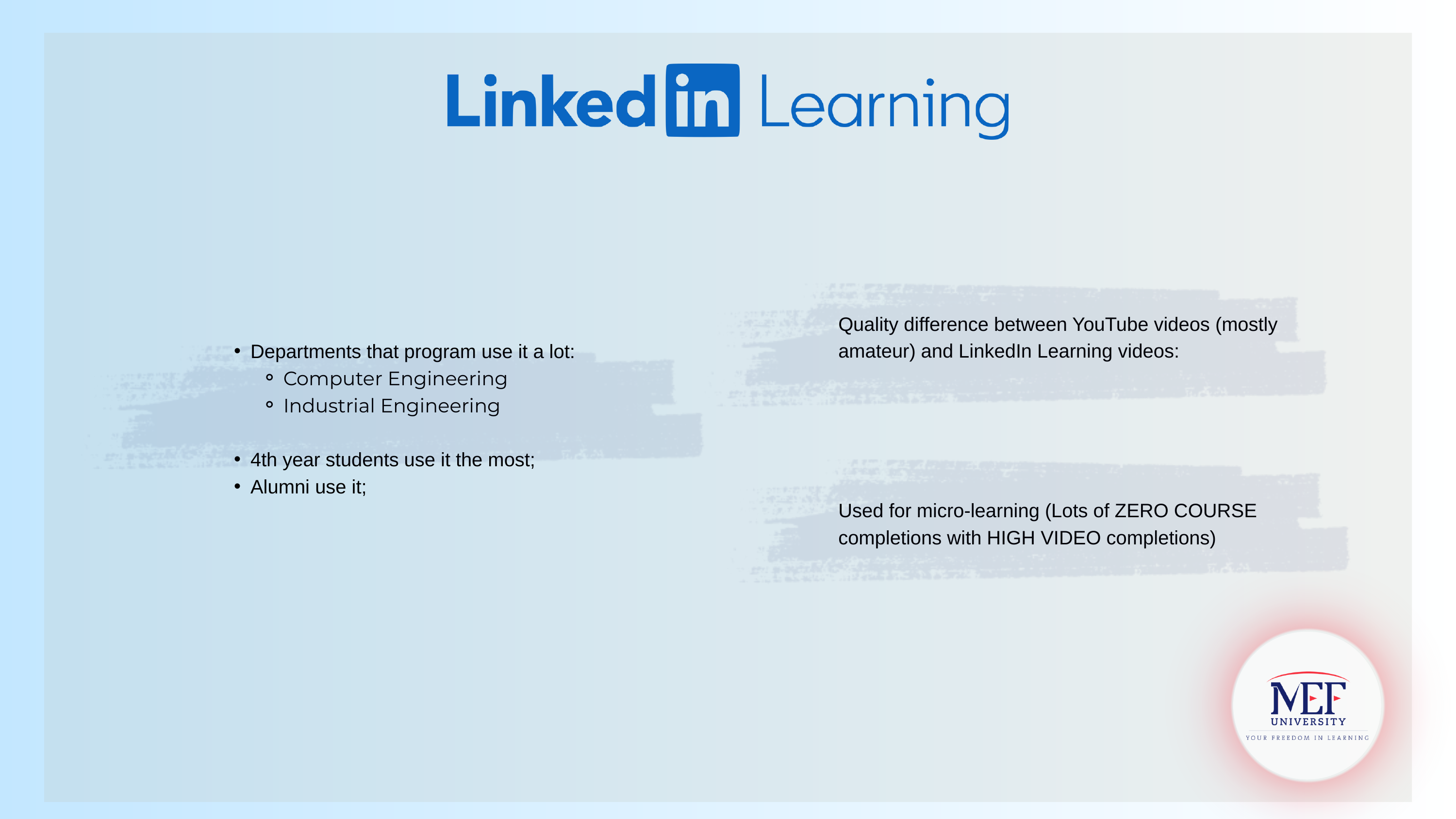

Quality difference between YouTube videos (mostly amateur) and LinkedIn Learning videos:
Departments that program use it a lot:
Computer Engineering
Industrial Engineering

4th year students use it the most;
Alumni use it;

Used for micro-learning (Lots of ZERO COURSE completions with HIGH VIDEO completions)